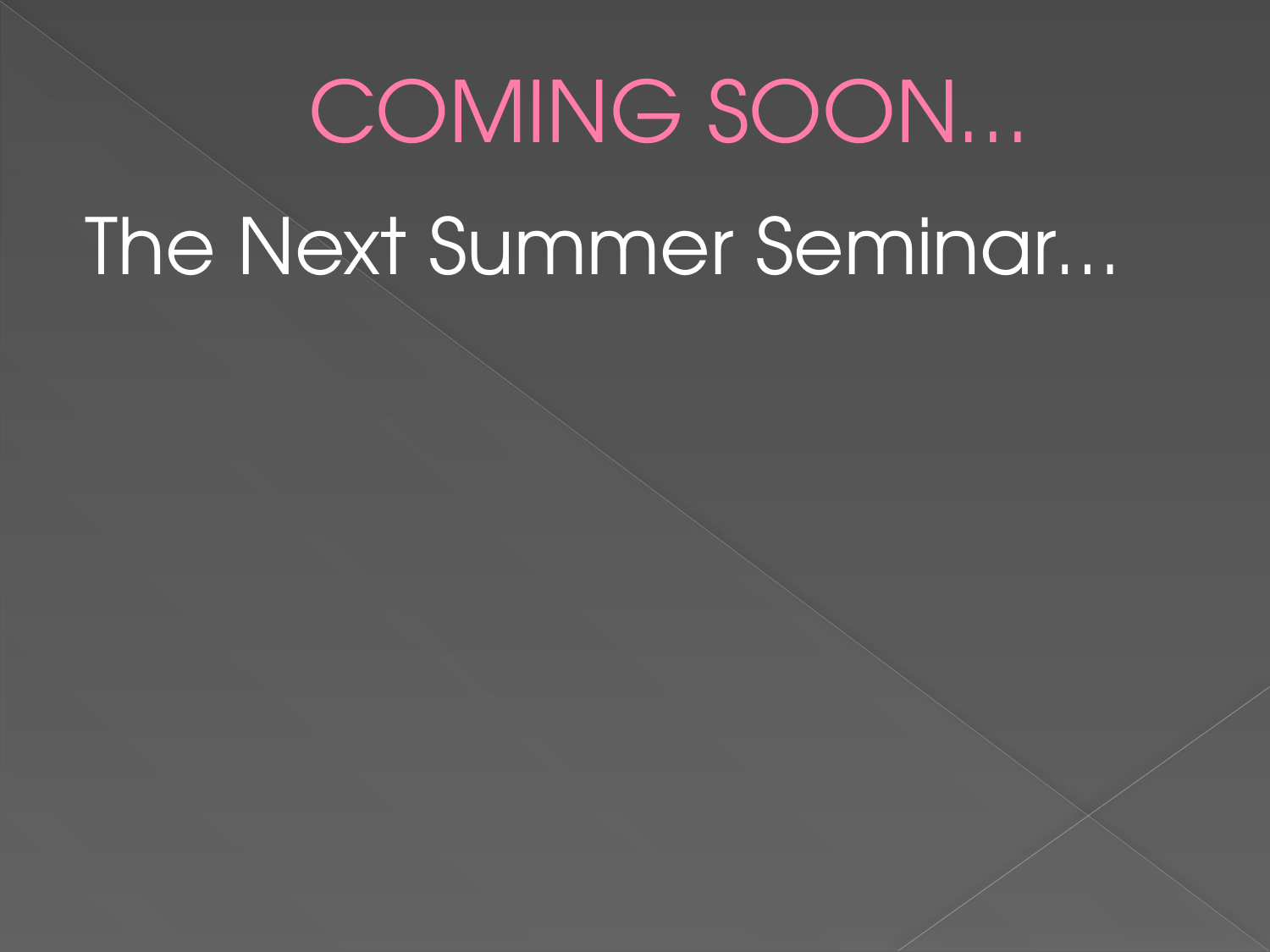

# COMING SOON…
The Next Summer Seminar…